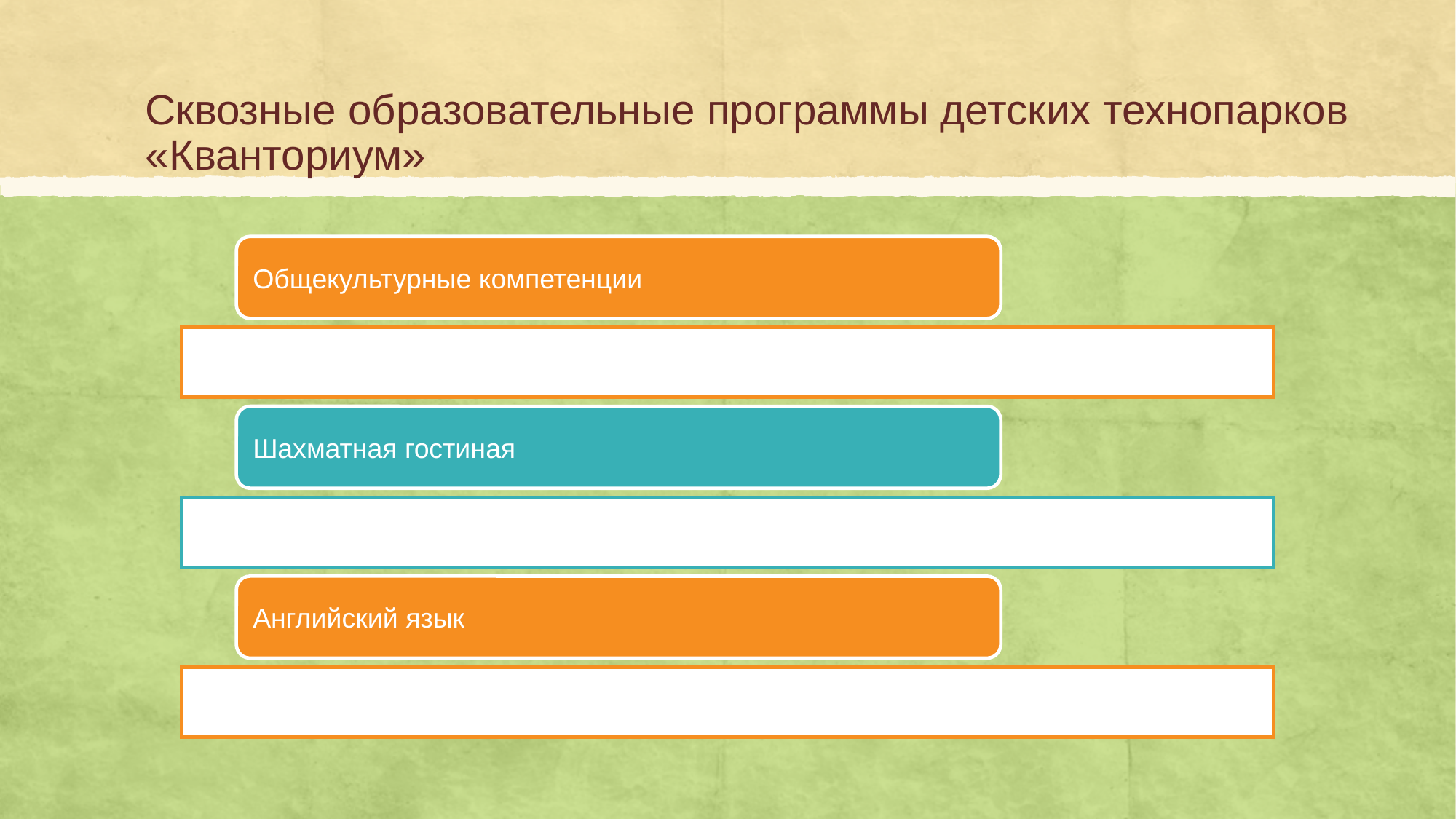

# Сквозные образовательные программы детских технопарков «Кванториум»
Общекультурные компетенции
Шахматная гостиная
Английский язык